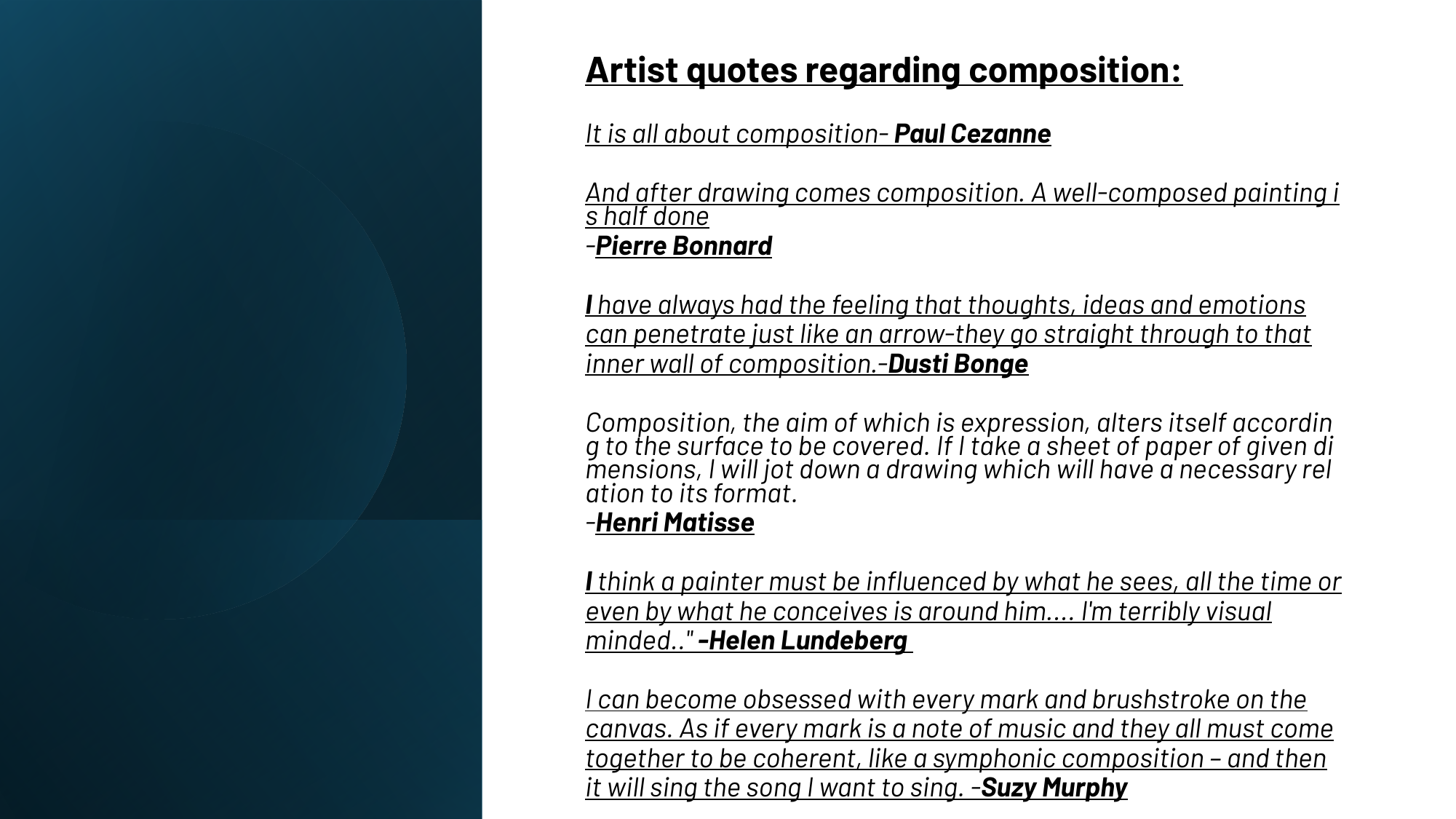

Artist quotes regarding composition:

It is all about composition- Paul Cezanne

And after drawing comes composition. A well-composed painting is half done-Pierre Bonnard

I have always had the feeling that thoughts, ideas and emotions can penetrate just like an arrow-they go straight through to that inner wall of composition.-Dusti Bonge

Composition, the aim of which is expression, alters itself according to the surface to be covered. If I take a sheet of paper of given dimensions, I will jot down a drawing which will have a necessary relation to its format.-Henri Matisse

I think a painter must be influenced by what he sees, all the time or even by what he conceives is around him.... I'm terribly visual minded.." -Helen Lundeberg

I can become obsessed with every mark and brushstroke on the canvas. As if every mark is a note of music and they all must come together to be coherent, like a symphonic composition – and then it will sing the song I want to sing. -Suzy Murphy